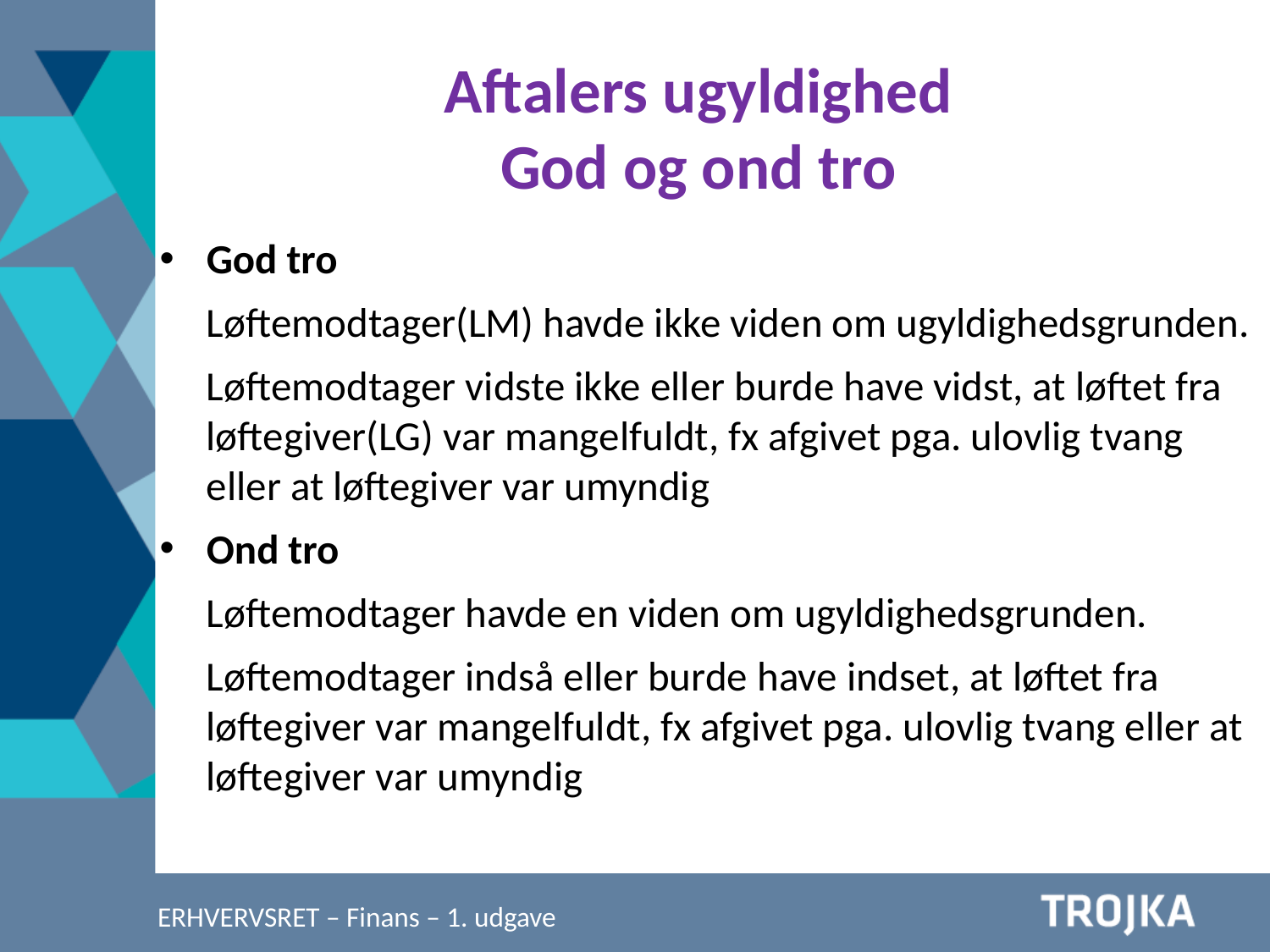

Aftalers ugyldighed
God og ond tro
God tro
	Løftemodtager(LM) havde ikke viden om ugyldighedsgrunden.
	Løftemodtager vidste ikke eller burde have vidst, at løftet fra løftegiver(LG) var mangelfuldt, fx afgivet pga. ulovlig tvang eller at løftegiver var umyndig
Ond tro
	Løftemodtager havde en viden om ugyldighedsgrunden.
	Løftemodtager indså eller burde have indset, at løftet fra løftegiver var mangelfuldt, fx afgivet pga. ulovlig tvang eller at løftegiver var umyndig